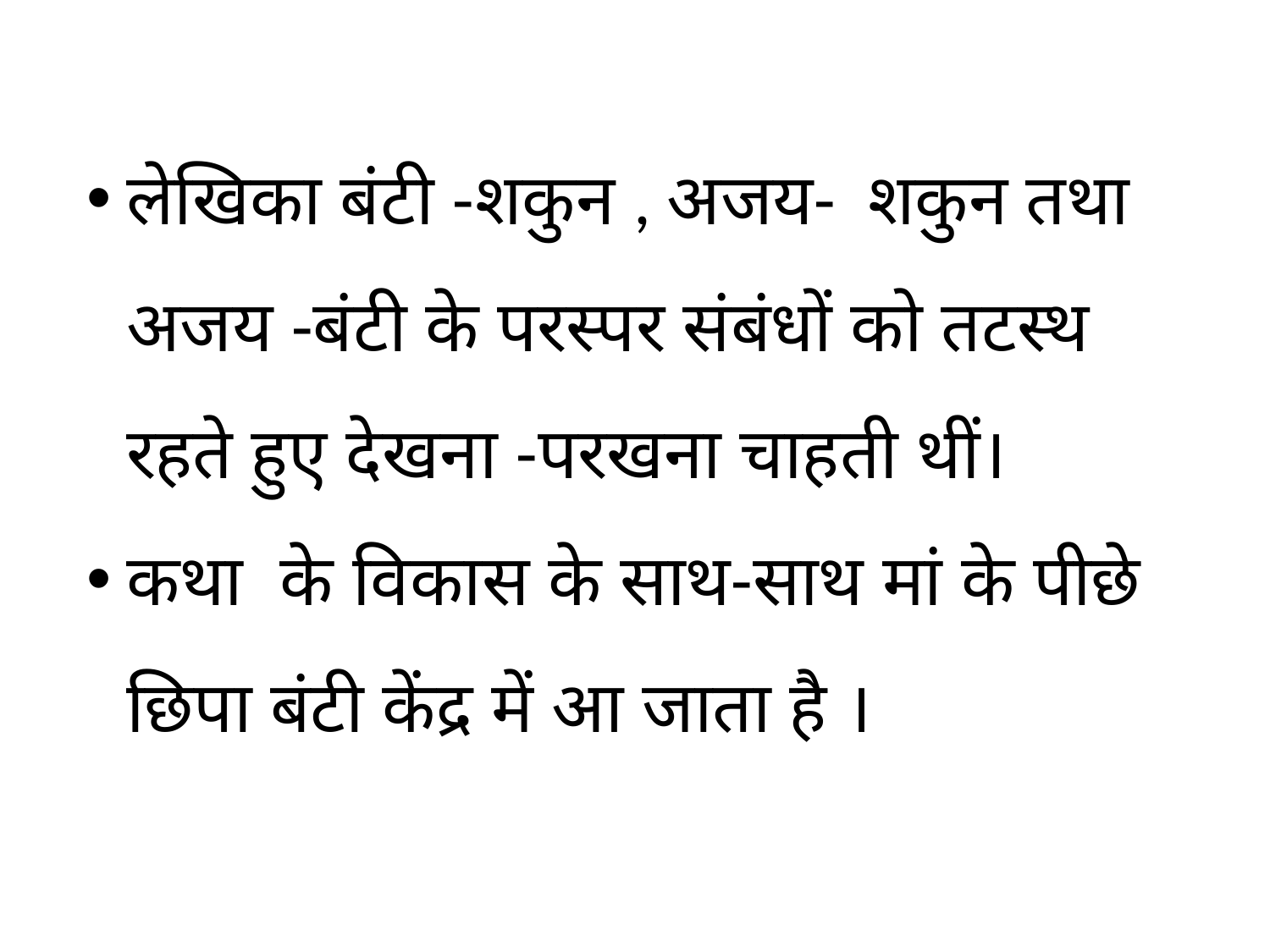

लेखिका बंटी -शकुन , अजय-  शकुन तथा अजय -बंटी के परस्पर संबंधों को तटस्थ रहते हुए देखना -परखना चाहती थीं।
कथा  के विकास के साथ-साथ मां के पीछे छिपा बंटी केंद्र में आ जाता है ।